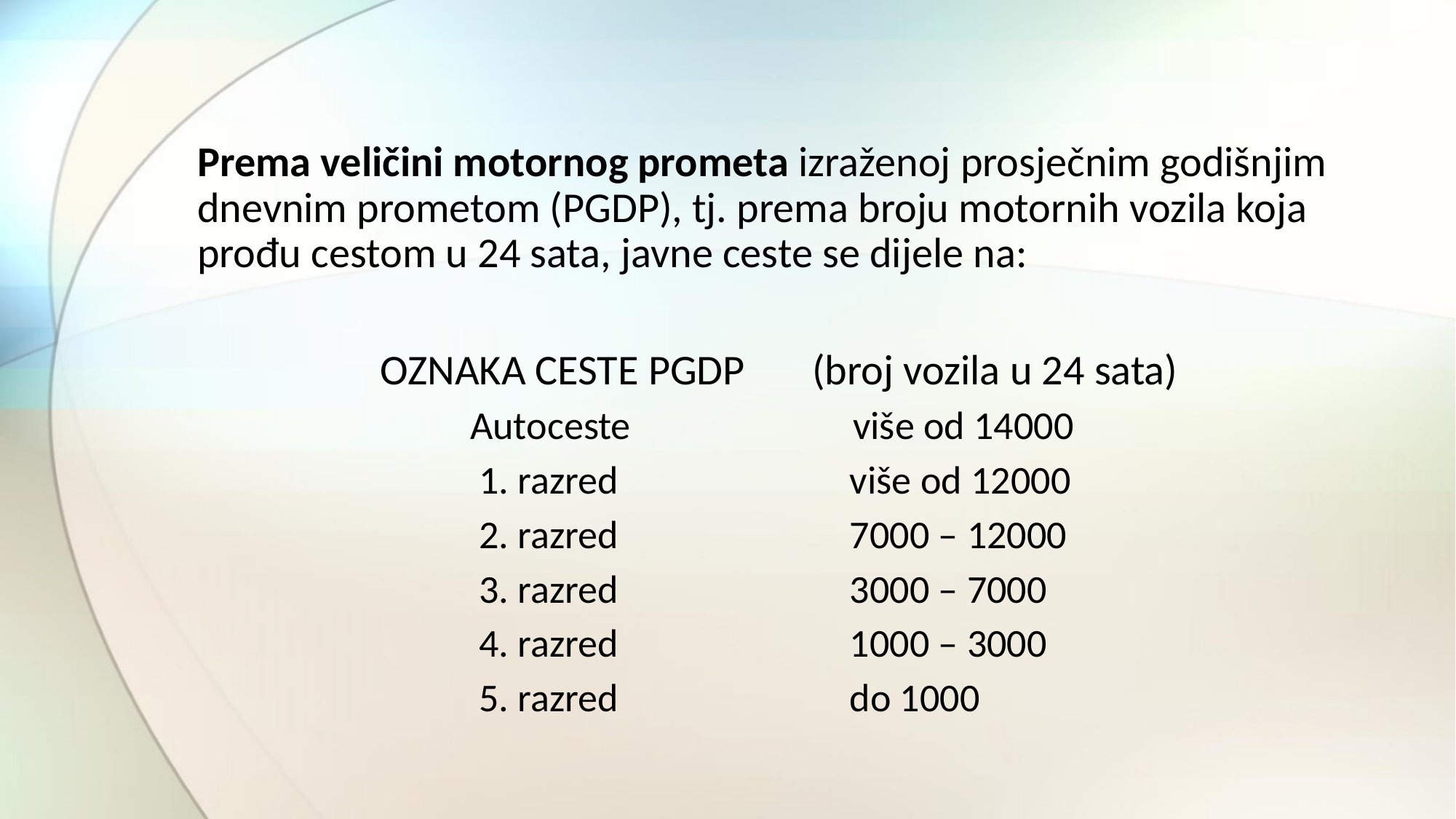

#
Prema veličini motornog prometa izraženoj prosječnim godišnjim dnevnim prometom (PGDP), tj. prema broju motornih vozila koja prođu cestom u 24 sata, javne ceste se dijele na:

                   OZNAKA CESTE PGDP       (broj vozila u 24 sata)
Autoceste                         više od 14000
 1. razred                          više od 12000
 2. razred                          7000 – 12000
 3. razred                          3000 – 7000
 4. razred                          1000 – 3000
 5. razred                          do 1000